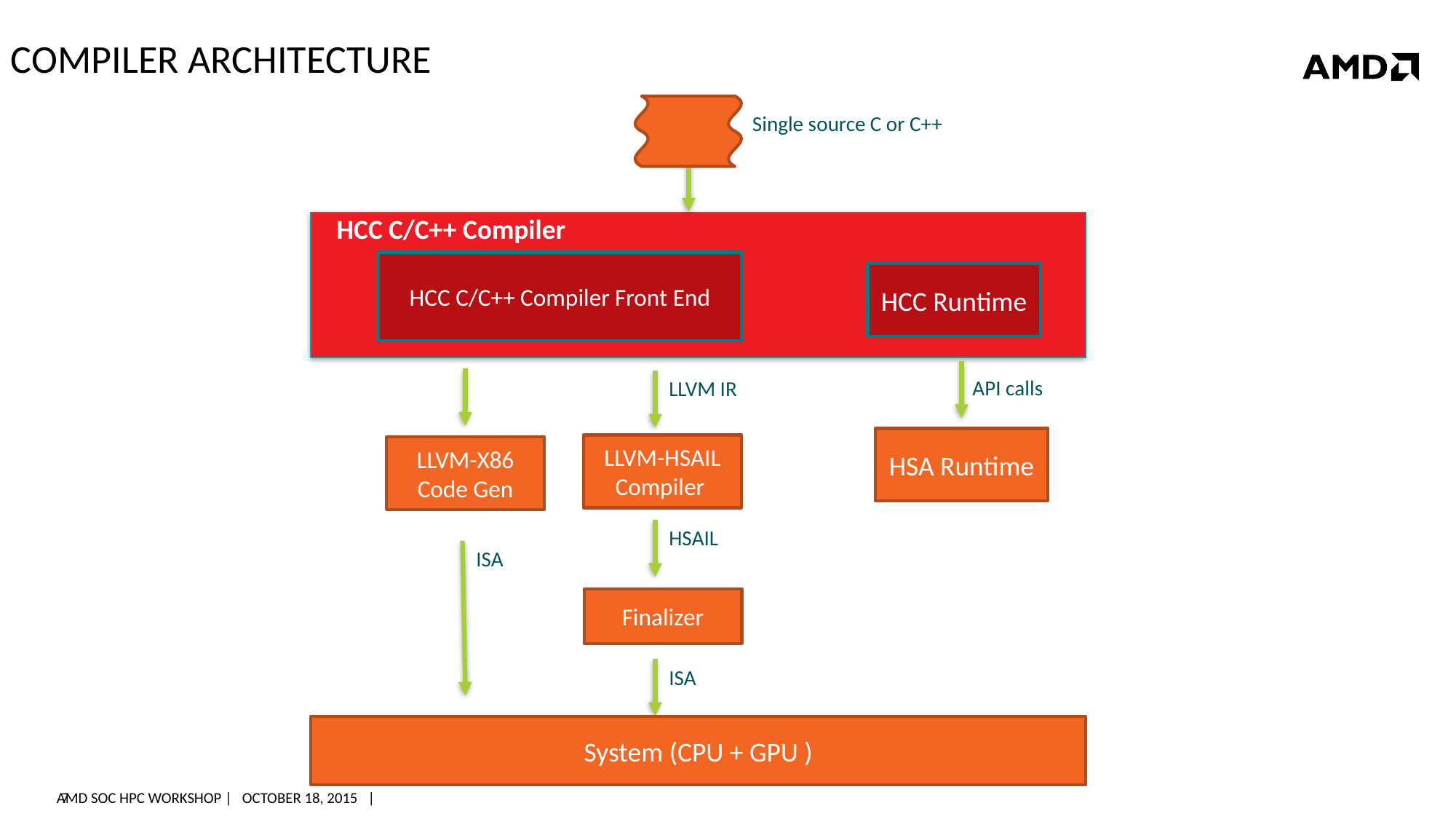

# Compiler Architecture

Single source C or C++
HCC C/C++ Compiler

HCC C/C++ Compiler Front End
HCC Runtime
API calls
LLVM IR
HSA Runtime
LLVM-HSAIL Compiler
LLVM-X86 Code Gen
HSAIL
ISA
Finalizer
ISA
System (CPU + GPU )